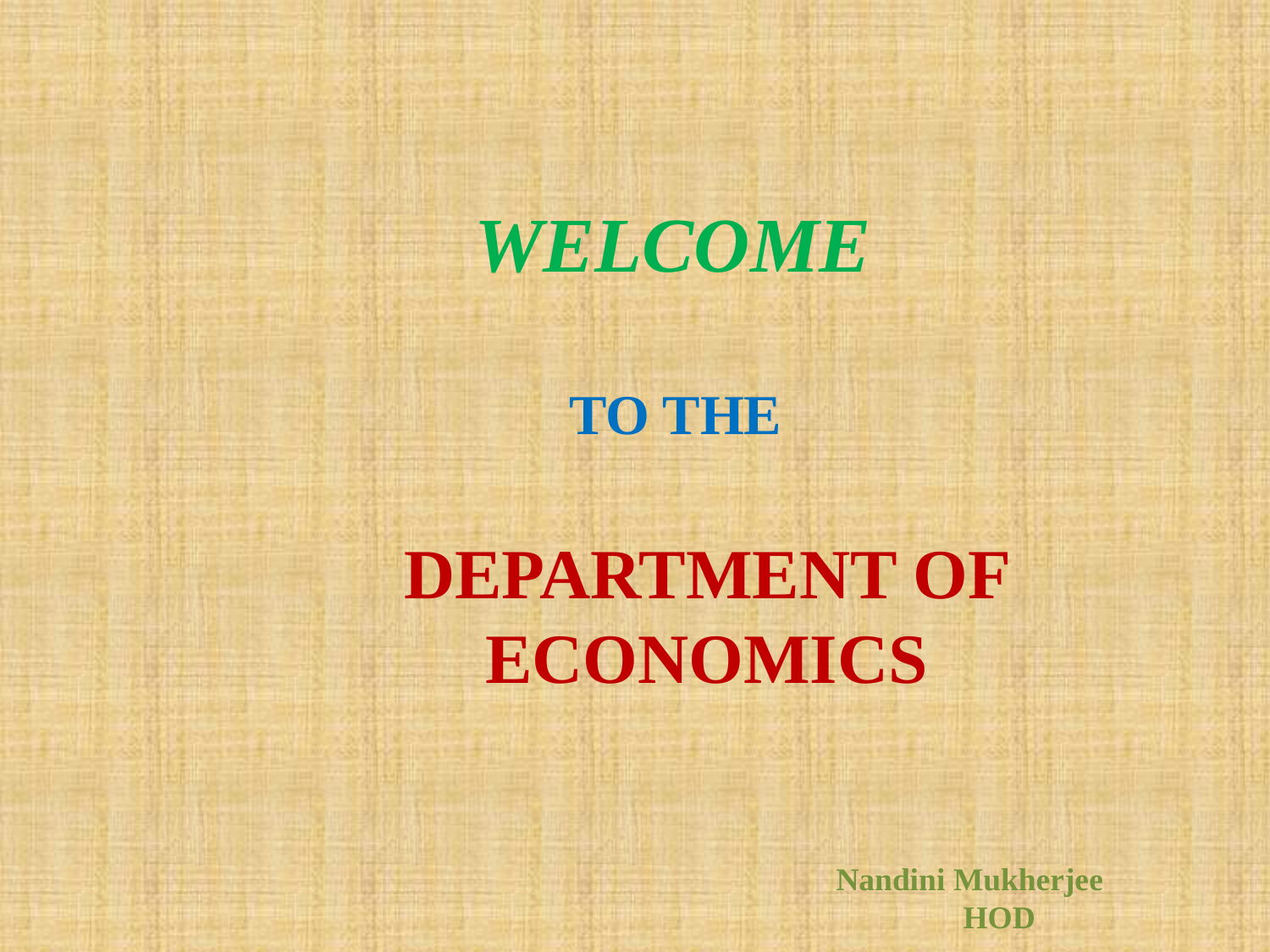

#
WELCOME

TO THE
DEPARTMENT OF ECONOMICS
Nandini Mukherjee
	HOD